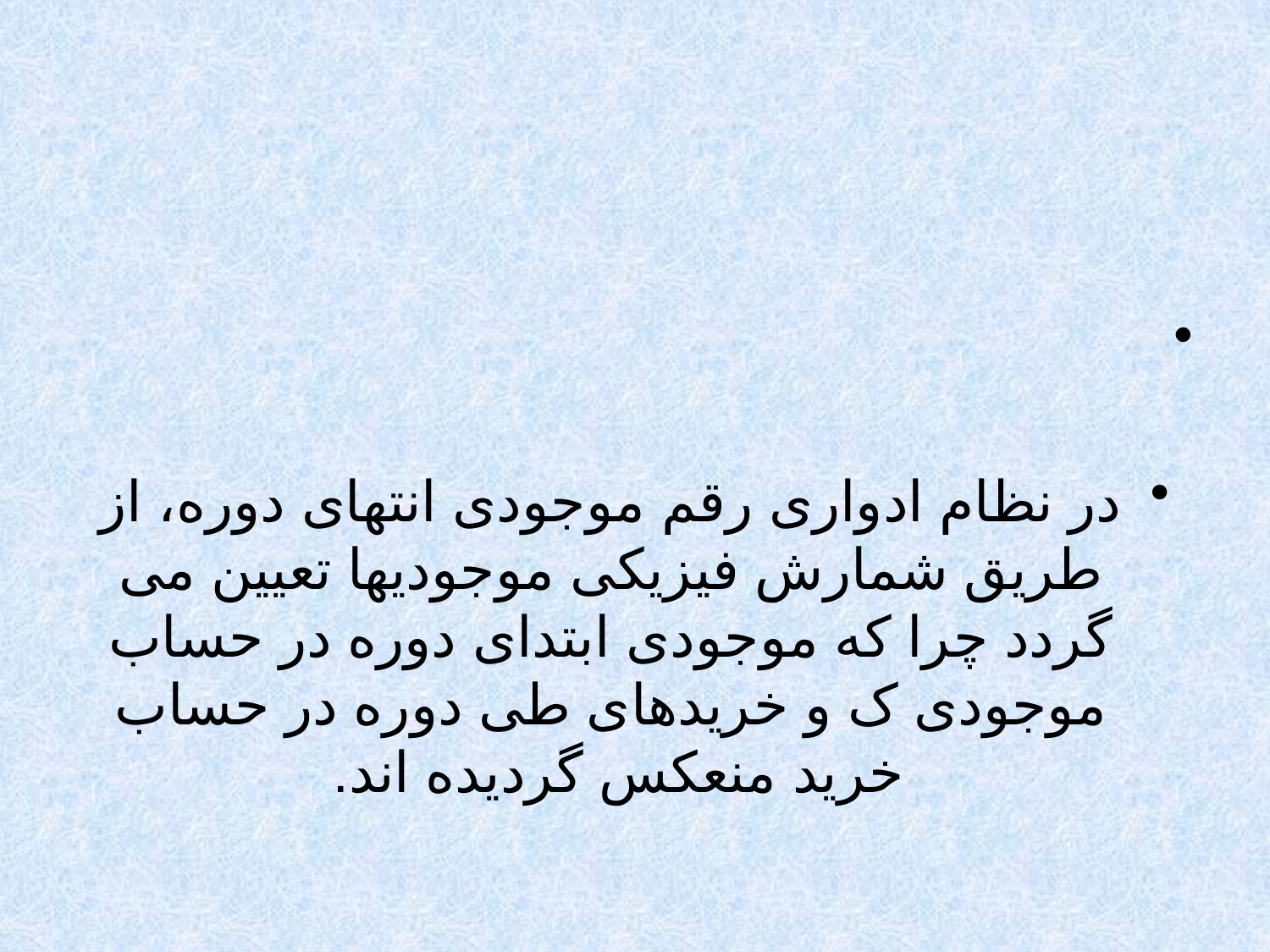

#

در نظام ادواری رقم موجودی انتهای دوره، از طریق شمارش فیزیکی موجودیها تعیین می گردد چرا که موجودی ابتدای دوره در حساب موجودی ک و خریدهای طی دوره در حساب خرید منعکس گردیده اند.